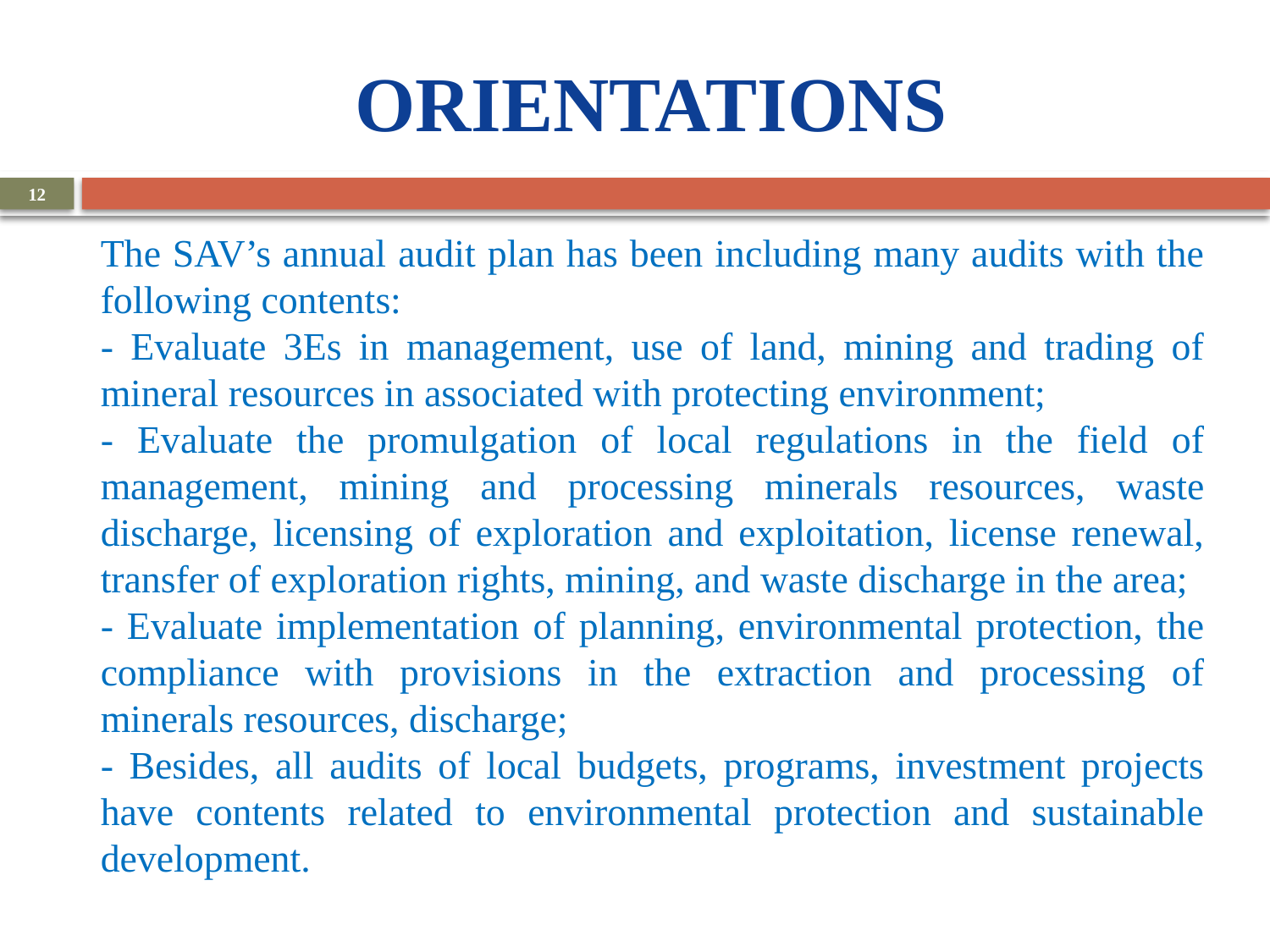

# ORIENTATIONS
12
	The SAV’s annual audit plan has been including many audits with the following contents:
	- Evaluate 3Es in management, use of land, mining and trading of mineral resources in associated with protecting environment;
	- Evaluate the promulgation of local regulations in the field of management, mining and processing minerals resources, waste discharge, licensing of exploration and exploitation, license renewal, transfer of exploration rights, mining, and waste discharge in the area;
	- Evaluate implementation of planning, environmental protection, the compliance with provisions in the extraction and processing of minerals resources, discharge;
	- Besides, all audits of local budgets, programs, investment projects have contents related to environmental protection and sustainable development.